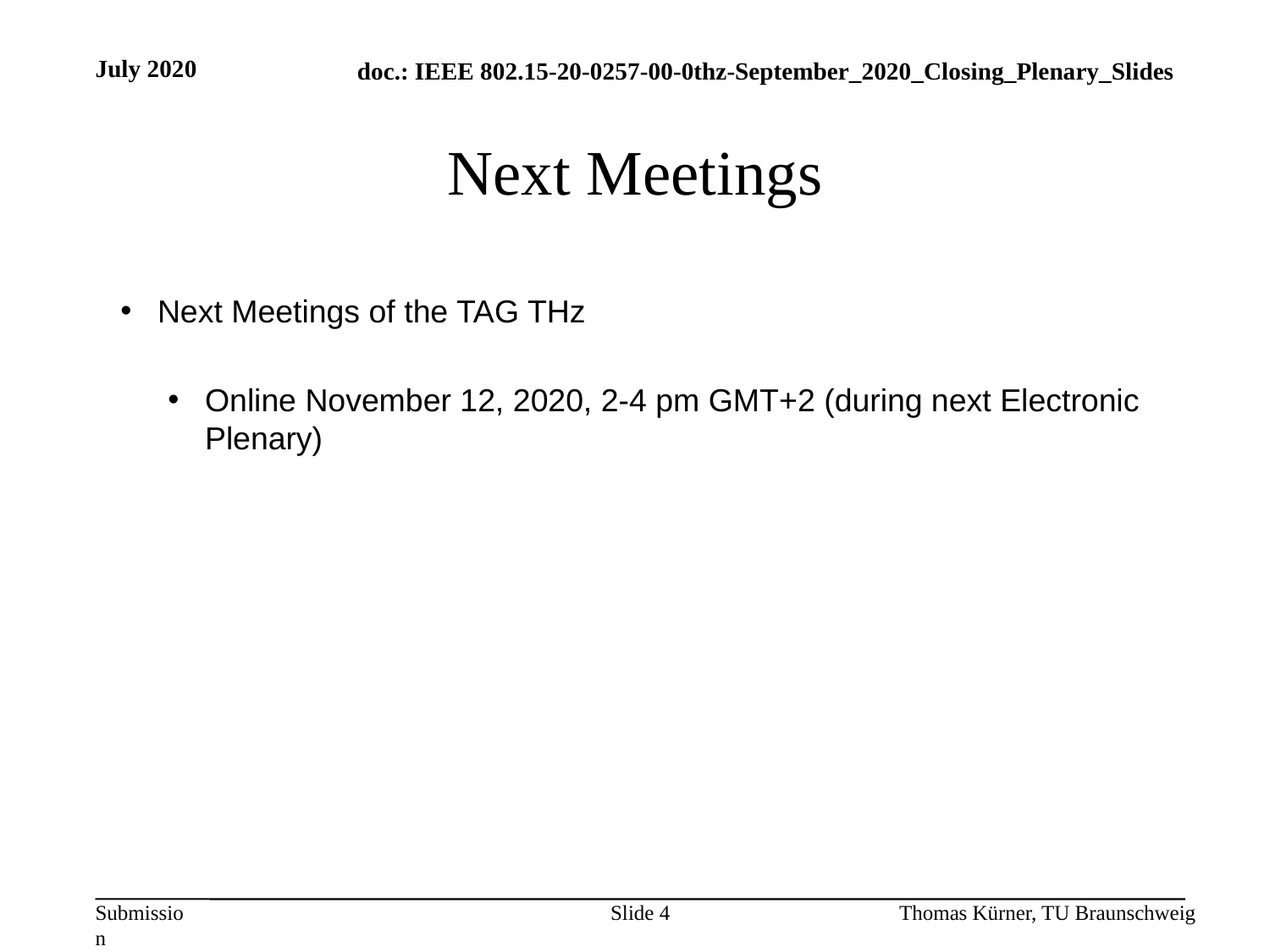

July 2020
# Next Meetings

Next Meetings of the TAG THz

Online November 12, 2020, 2-4 pm GMT+2 (during next Electronic Plenary)

Slide 4
Thomas Kürner, TU Braunschweig